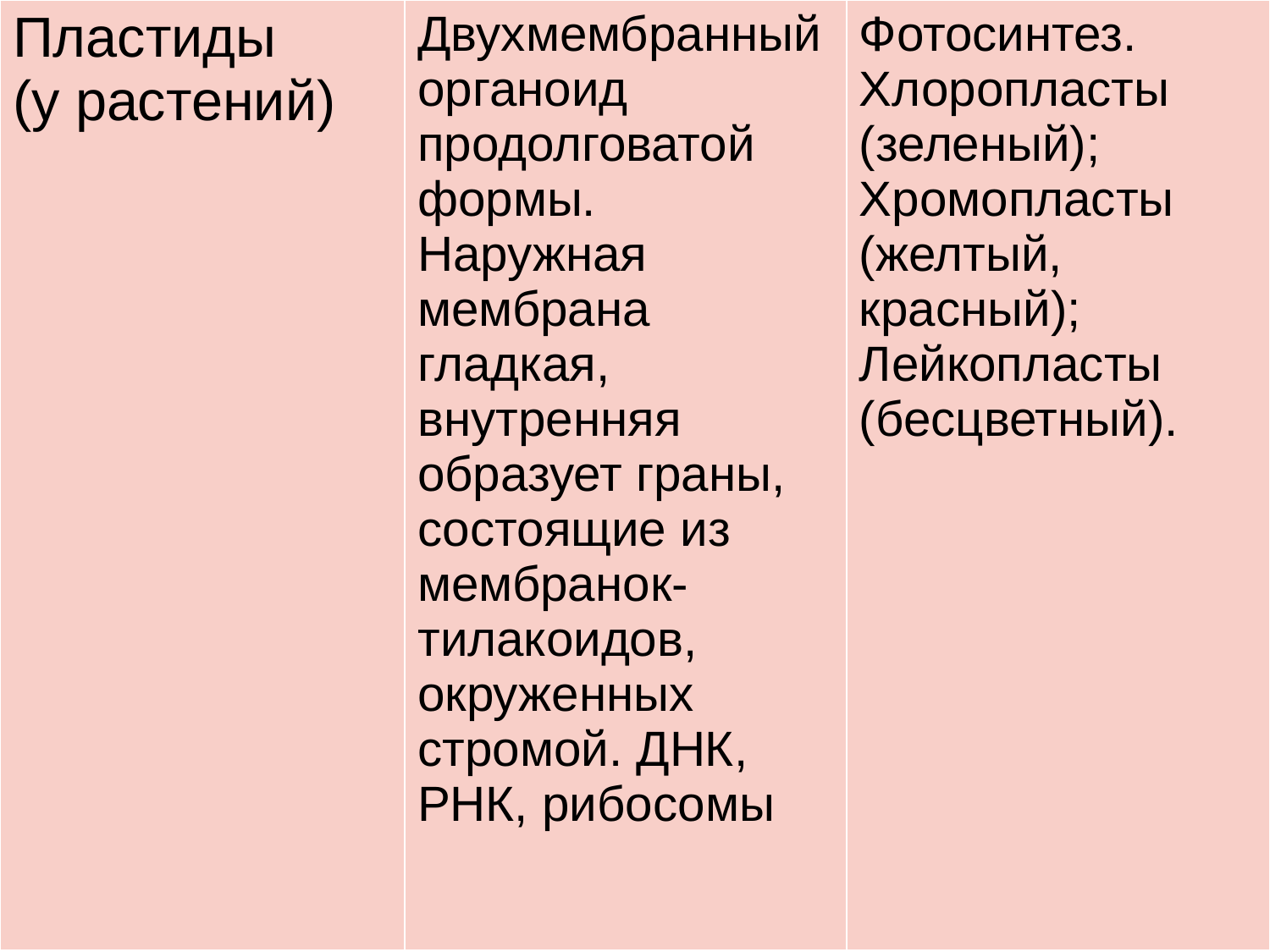

| Пластиды (у растений) | Двухмембранный органоид продолговатой формы. Наружная мембрана гладкая, внутренняя образует граны, состоящие из мембранок-тилакоидов, окруженных стромой. ДНК, РНК, рибосомы | Фотосинтез. Хлоропласты (зеленый); Хромопласты (желтый, красный); Лейкопласты (бесцветный). |
| --- | --- | --- |
#